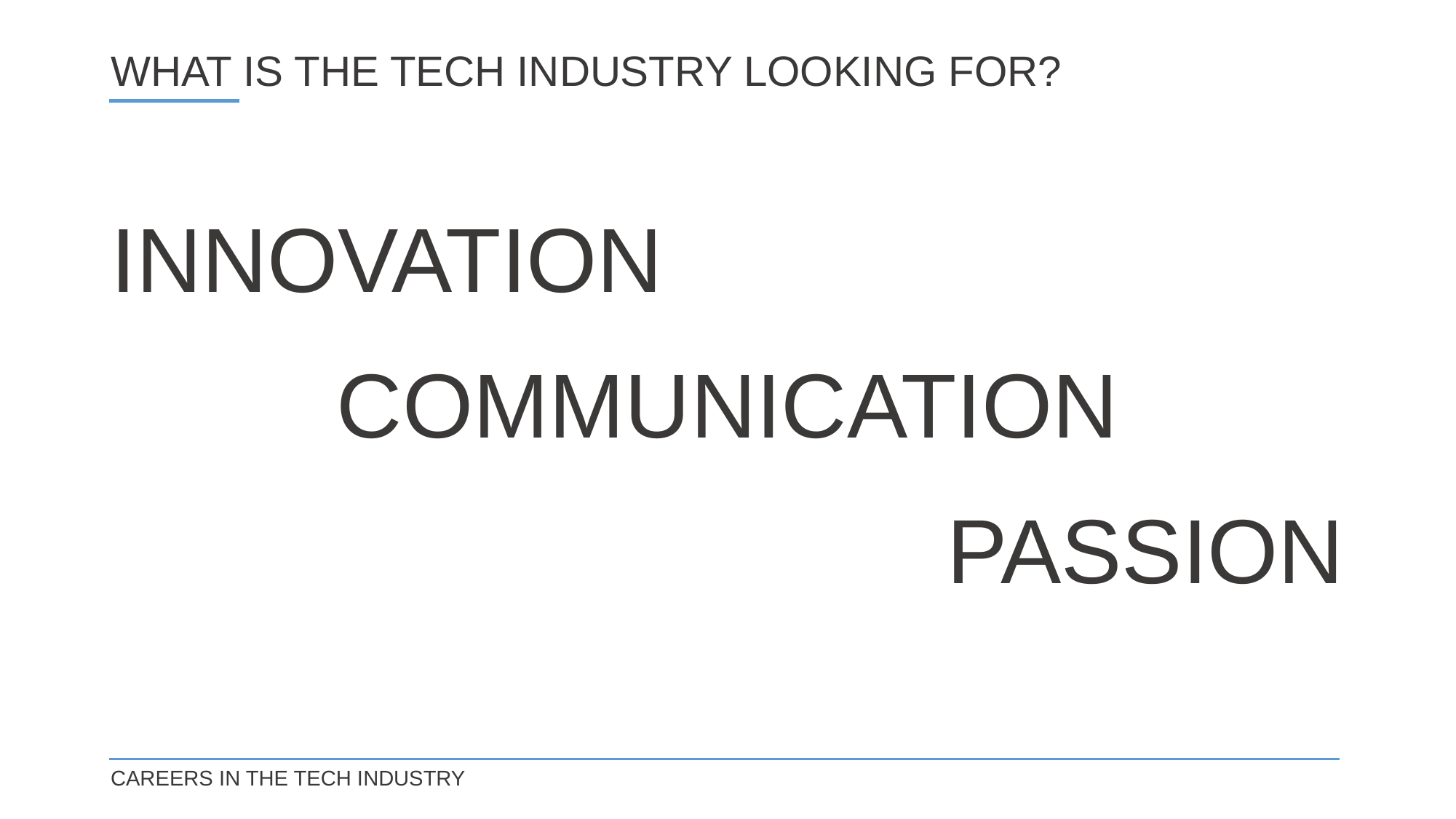

# WHAT IS THE TECH INDUSTRY LOOKING FOR?
INNOVATION
COMMUNICATION
PASSION